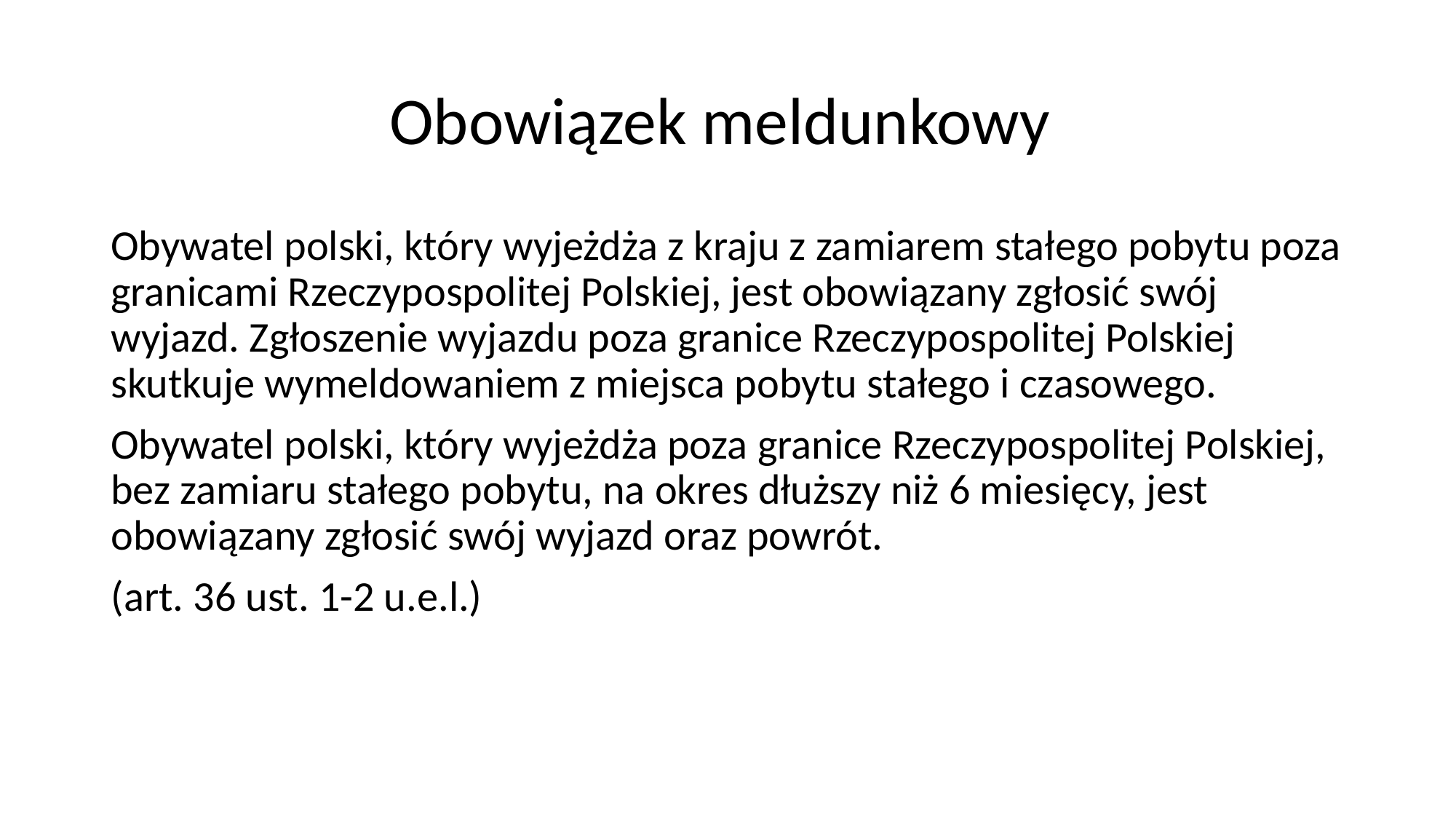

# Obowiązek meldunkowy
Obywatel polski, który wyjeżdża z kraju z zamiarem stałego pobytu poza granicami Rzeczypospolitej Polskiej, jest obowiązany zgłosić swój wyjazd. Zgłoszenie wyjazdu poza granice Rzeczypospolitej Polskiej skutkuje wymeldowaniem z miejsca pobytu stałego i czasowego.
Obywatel polski, który wyjeżdża poza granice Rzeczypospolitej Polskiej, bez zamiaru stałego pobytu, na okres dłuższy niż 6 miesięcy, jest obowiązany zgłosić swój wyjazd oraz powrót.
(art. 36 ust. 1-2 u.e.l.)